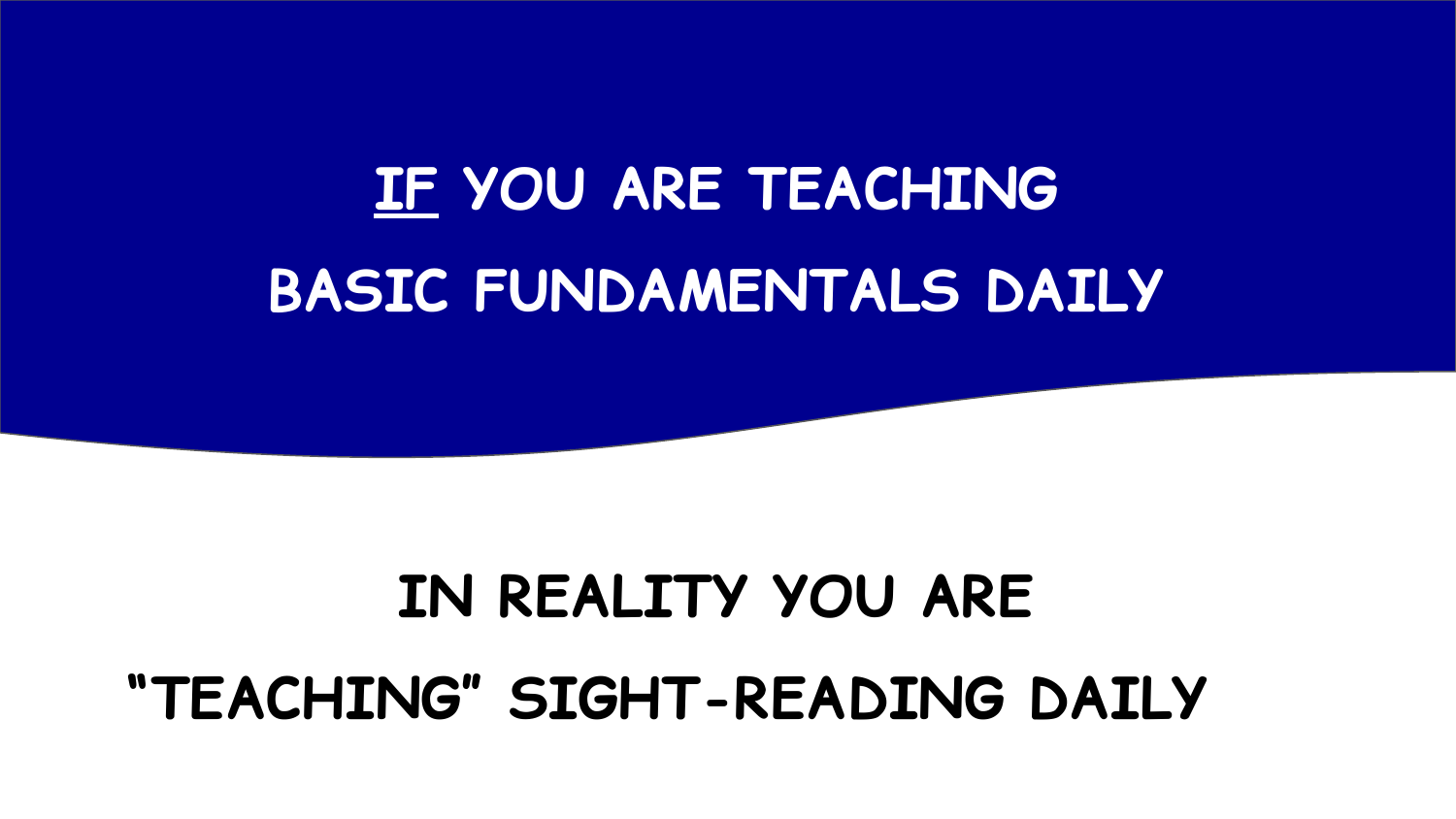

IF YOU ARE TEACHING
BASIC FUNDAMENTALS DAILY

IN REALITY YOU ARE
“TEACHING” SIGHT-READING DAILYILY